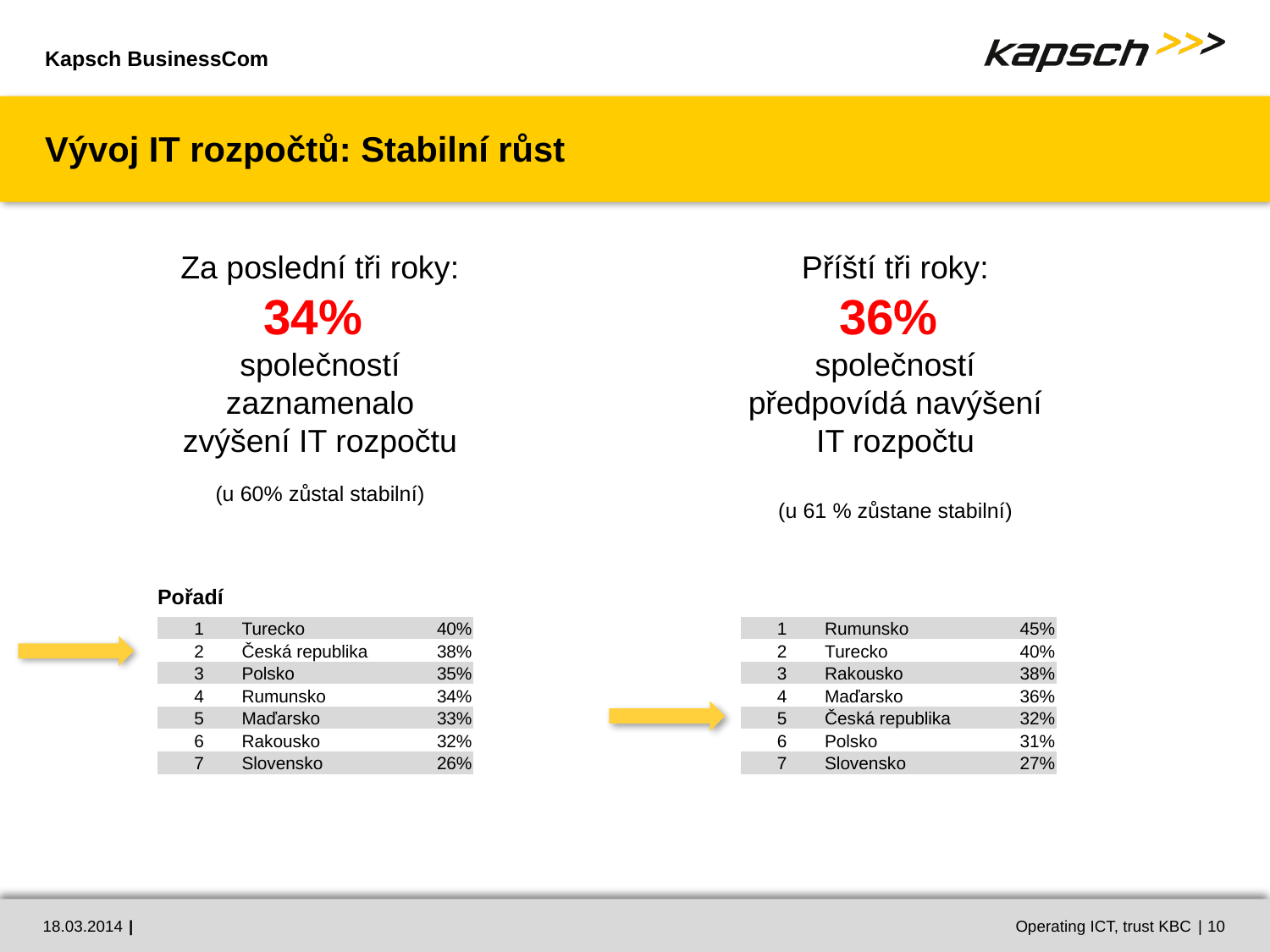

# Vývoj IT rozpočtů: Stabilní růst
Za poslední tři roky:
34%
společností zaznamenalo zvýšení IT rozpočtu

(u 60% zůstal stabilní)
Příští tři roky:
36%
společností předpovídá navýšení IT rozpočtu

(u 61 % zůstane stabilní)
Pořadí
| 1 | Turecko | 40% |
| --- | --- | --- |
| 2 | Česká republika | 38% |
| 3 | Polsko | 35% |
| 4 | Rumunsko | 34% |
| 5 | Maďarsko | 33% |
| 6 | Rakousko | 32% |
| 7 | Slovensko | 26% |
| 1 | Rumunsko | 45% |
| --- | --- | --- |
| 2 | Turecko | 40% |
| 3 | Rakousko | 38% |
| 4 | Maďarsko | 36% |
| 5 | Česká republika | 32% |
| 6 | Polsko | 31% |
| 7 | Slovensko | 27% |

18.03.2014